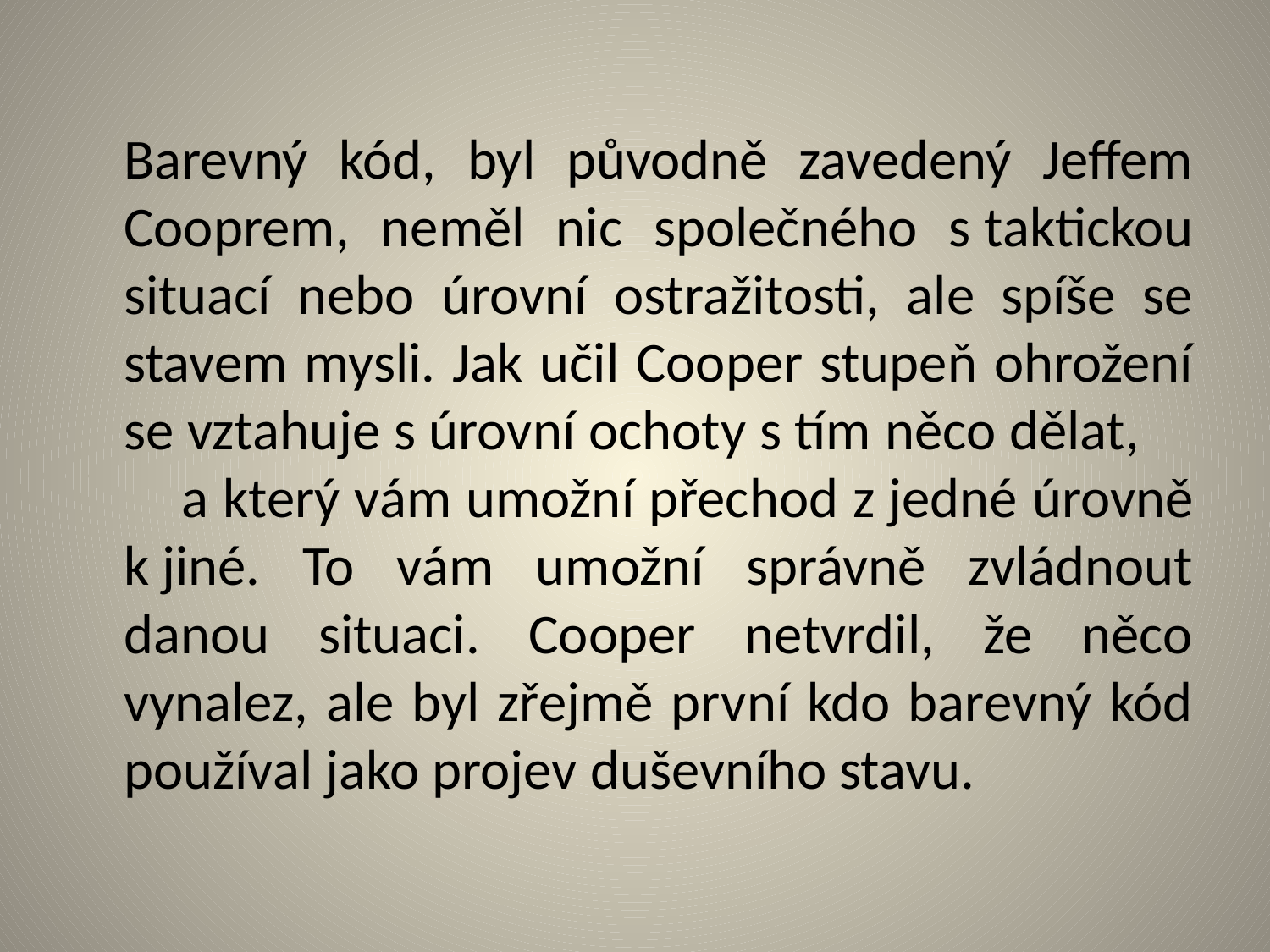

Barevný kód, byl původně zavedený Jeffem Cooprem, neměl nic společného s taktickou situací nebo úrovní ostražitosti, ale spíše se stavem mysli. Jak učil Cooper stupeň ohrožení se vztahuje s úrovní ochoty s tím něco dělat,         a který vám umožní přechod z jedné úrovně k jiné. To vám umožní správně zvládnout danou situaci. Cooper netvrdil, že něco vynalez, ale byl zřejmě první kdo barevný kód používal jako projev duševního stavu.